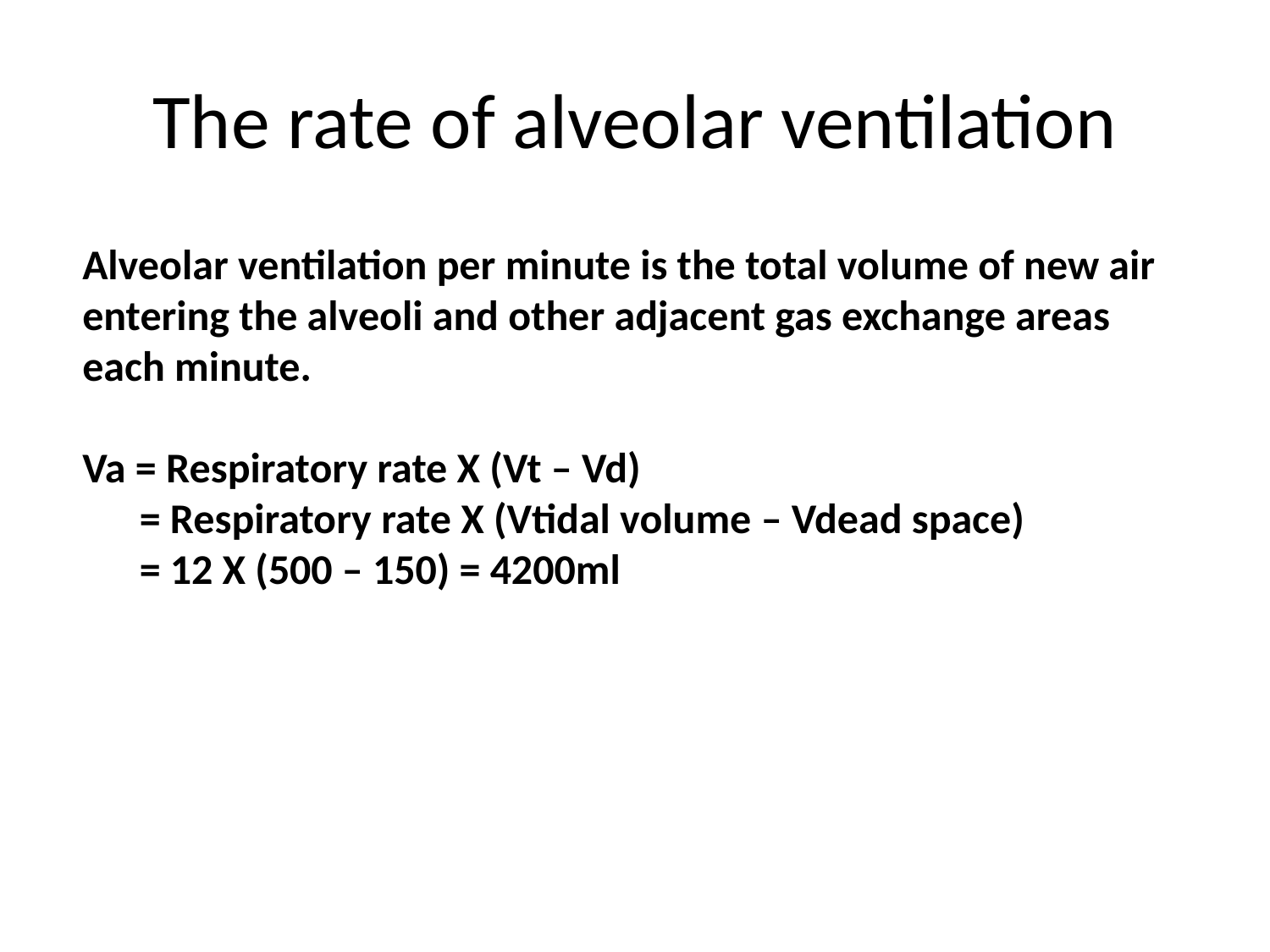

# The rate of alveolar ventilation
Alveolar ventilation per minute is the total volume of new air entering the alveoli and other adjacent gas exchange areas each minute.

Va = Respiratory rate X (Vt – Vd)
      = Respiratory rate X (Vtidal volume – Vdead space)
      = 12 X (500 – 150) = 4200ml